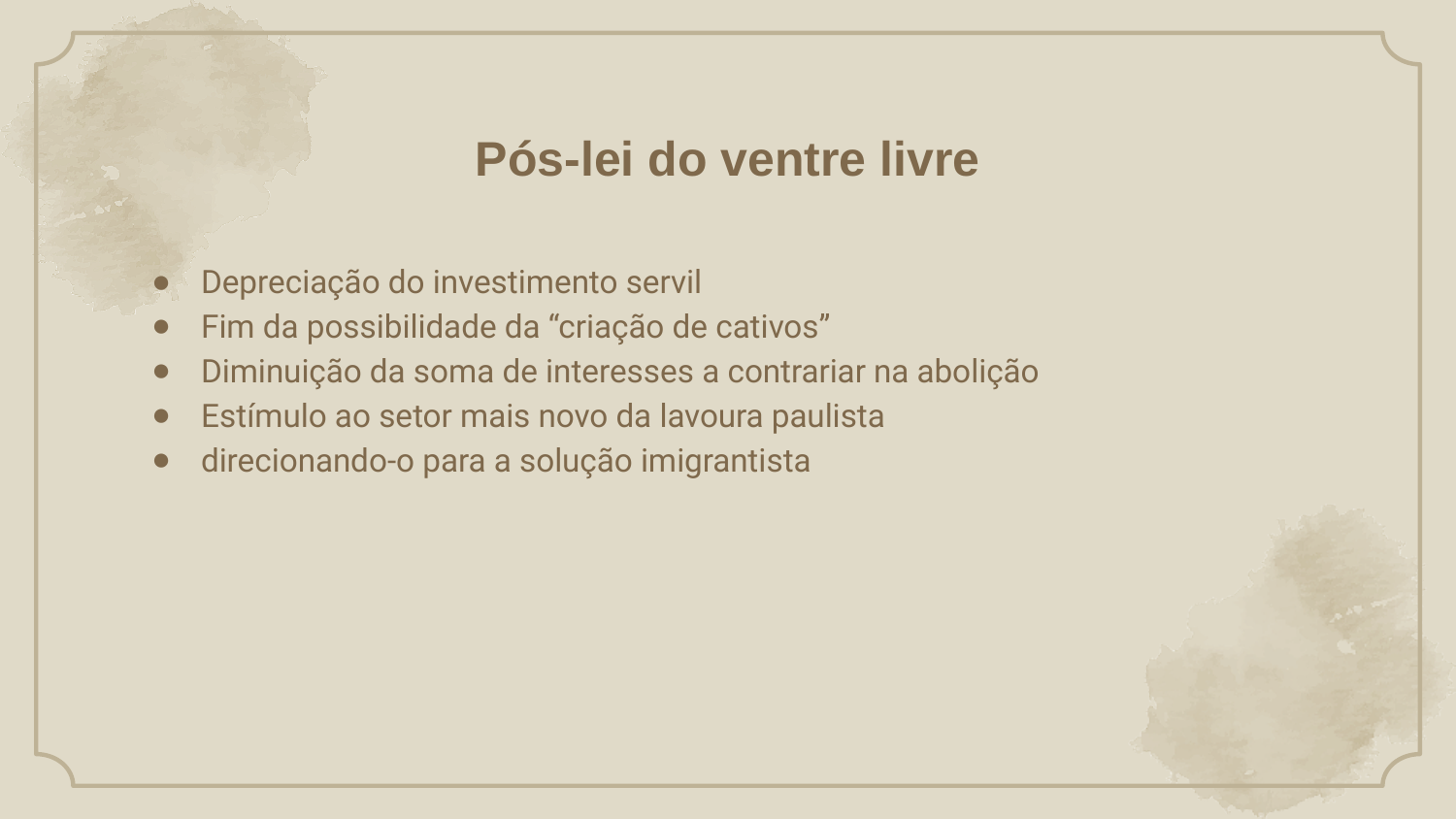

# Pós-lei do ventre livre
Depreciação do investimento servil
Fim da possibilidade da “criação de cativos”
Diminuição da soma de interesses a contrariar na abolição
Estímulo ao setor mais novo da lavoura paulista
direcionando-o para a solução imigrantista